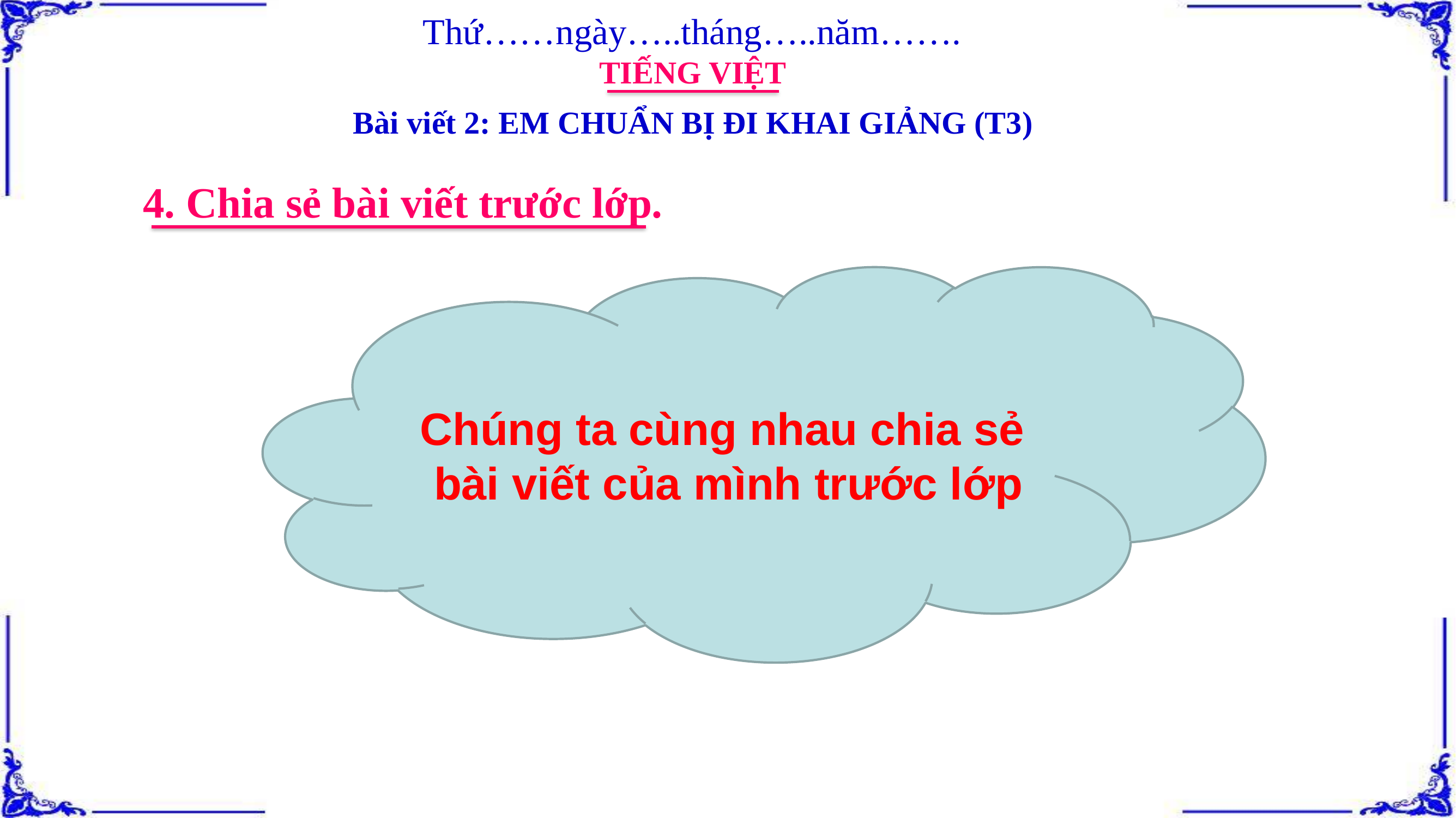

Thứ……ngày…..tháng…..năm…….
TIẾNG VIỆT
Bài viết 2: EM CHUẨN BỊ ĐI KHAI GIẢNG (T3)
4. Chia sẻ bài viết trước lớp.
Chúng ta cùng nhau chia sẻ  bài viết của mình trước lớp